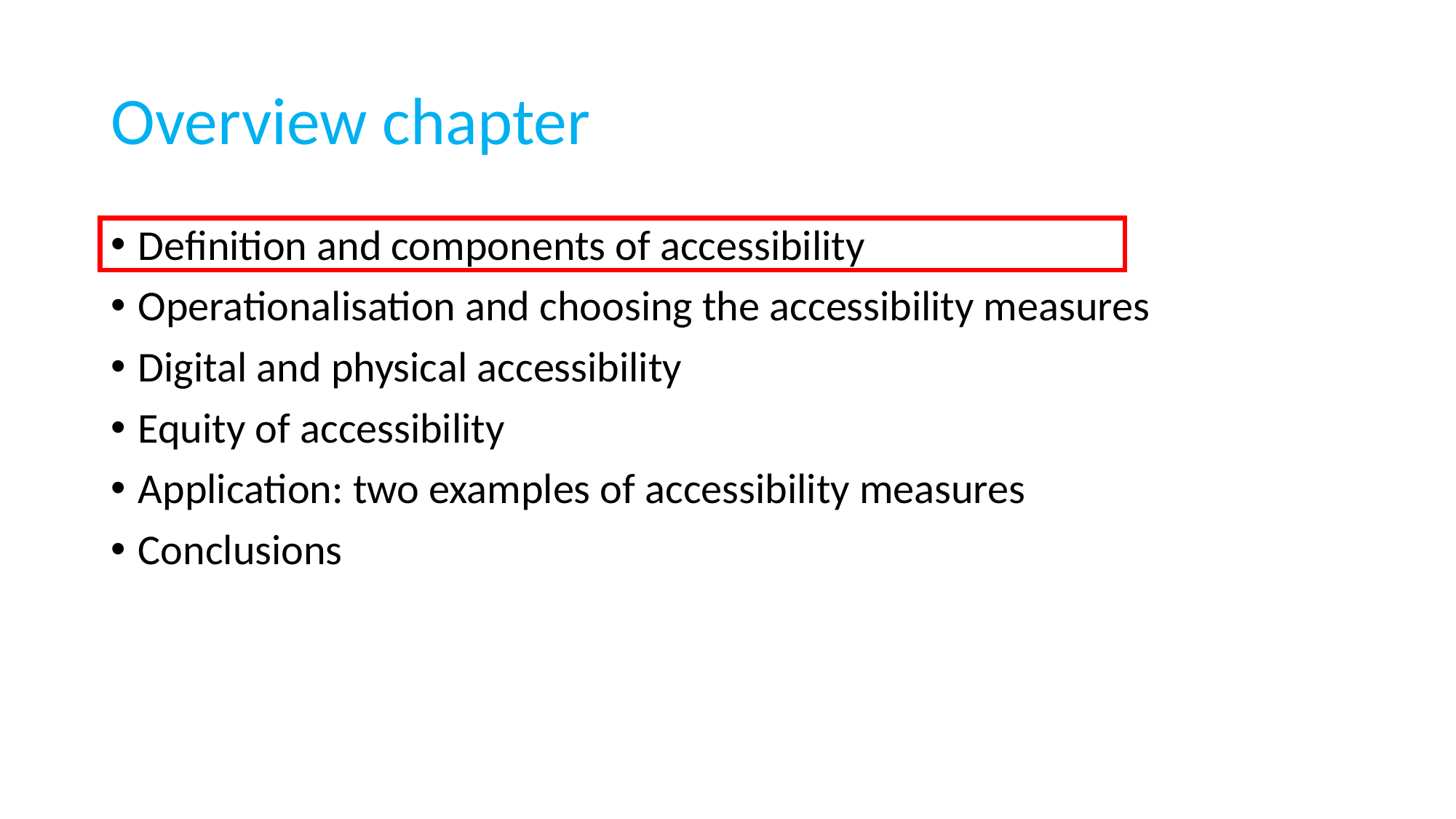

# Overview chapter
Definition and components of accessibility
Operationalisation and choosing the accessibility measures
Digital and physical accessibility
Equity of accessibility
Application: two examples of accessibility measures
Conclusions